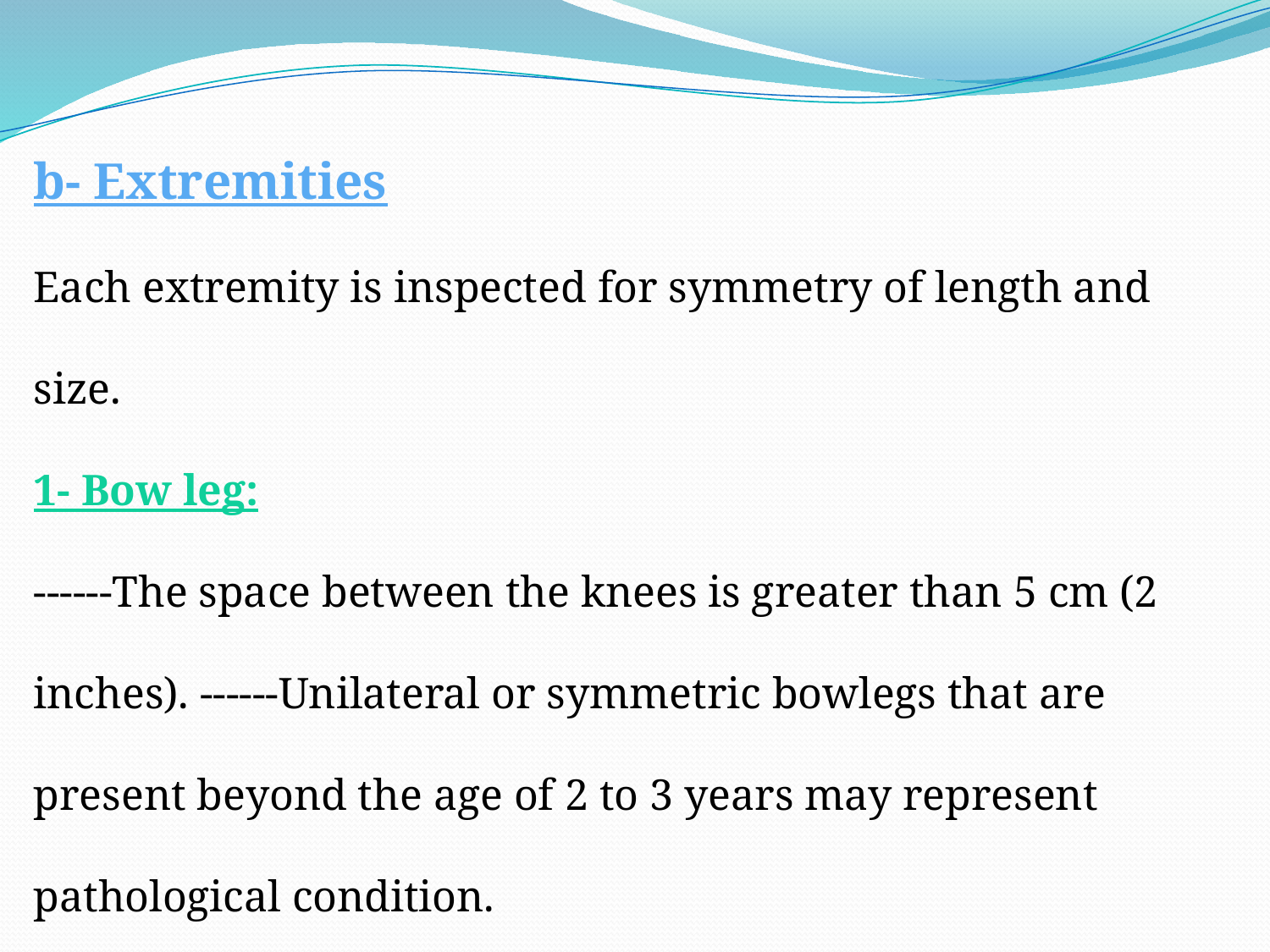

b- Extremities
Each extremity is inspected for symmetry of length and size.
1- Bow leg:
------The space between the knees is greater than 5 cm (2 inches). ------Unilateral or symmetric bowlegs that are present beyond the age of 2 to 3 years may represent pathological condition.